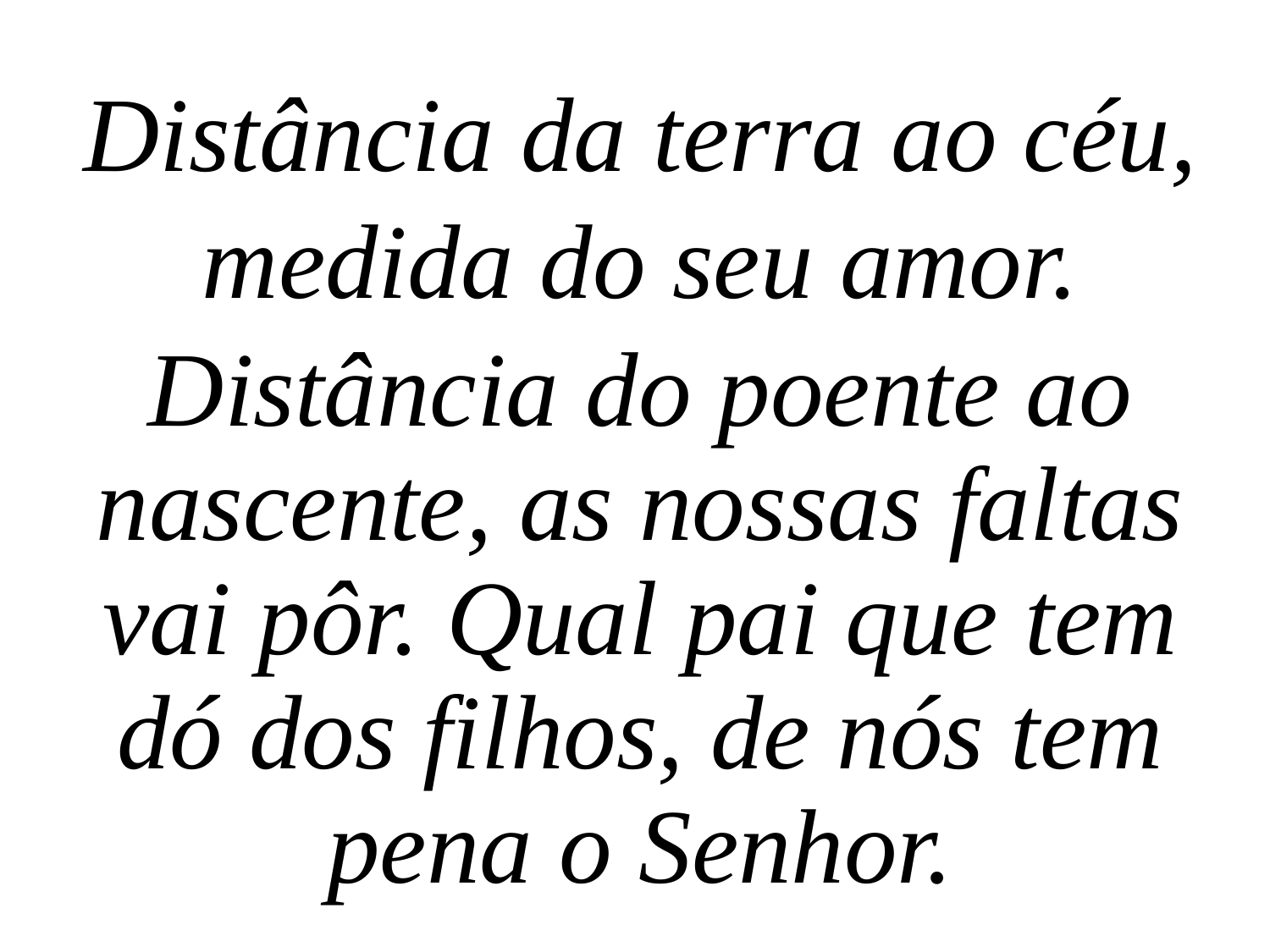

Distância da terra ao céu,
medida do seu amor.
Distância do poente ao nascente, as nossas faltas vai pôr. Qual pai que tem dó dos filhos, de nós tem pena o Senhor.